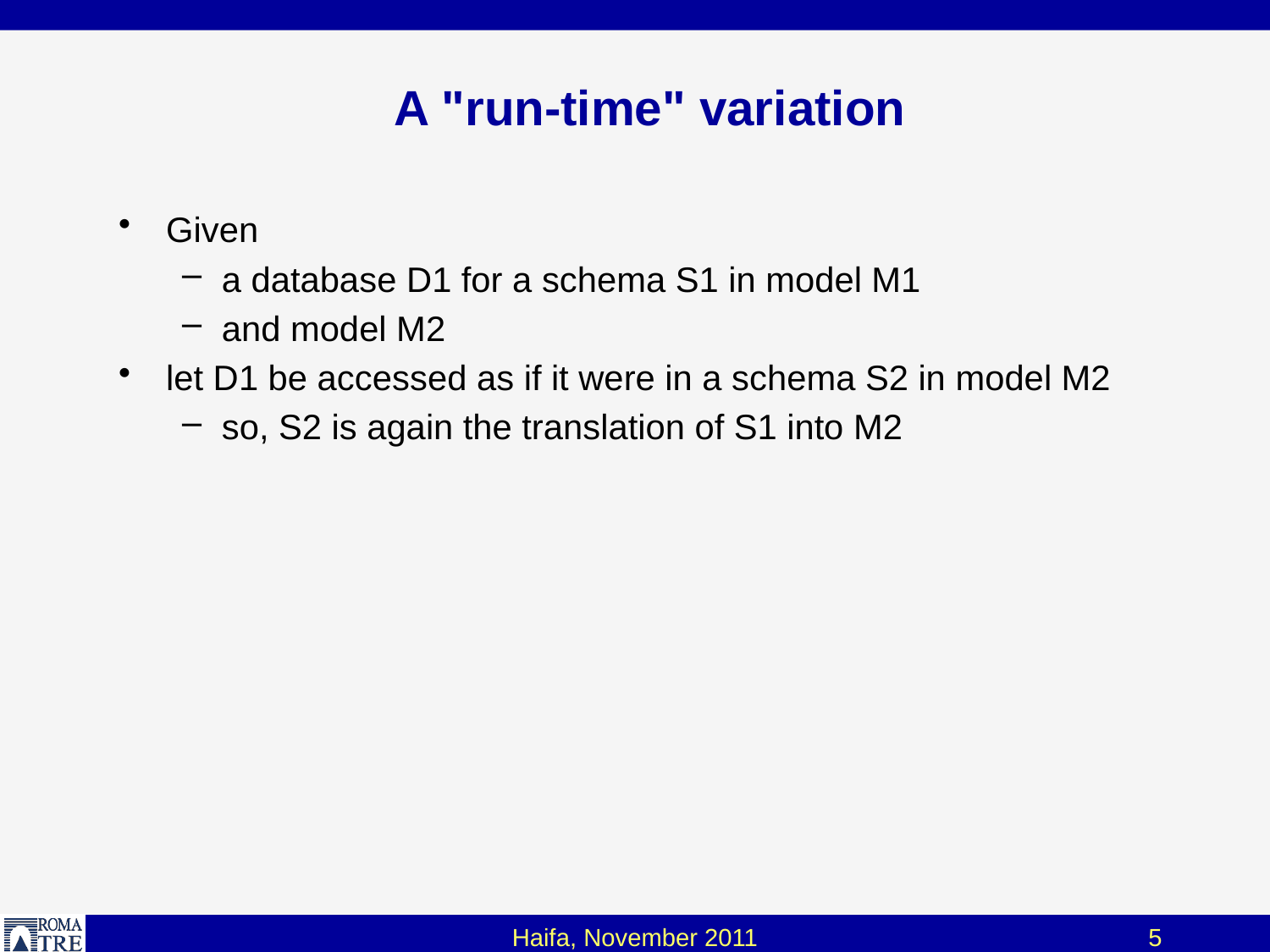

# A "run-time" variation
Given
a database D1 for a schema S1 in model M1
and model M2
let D1 be accessed as if it were in a schema S2 in model M2
so, S2 is again the translation of S1 into M2
Haifa, November 2011
5